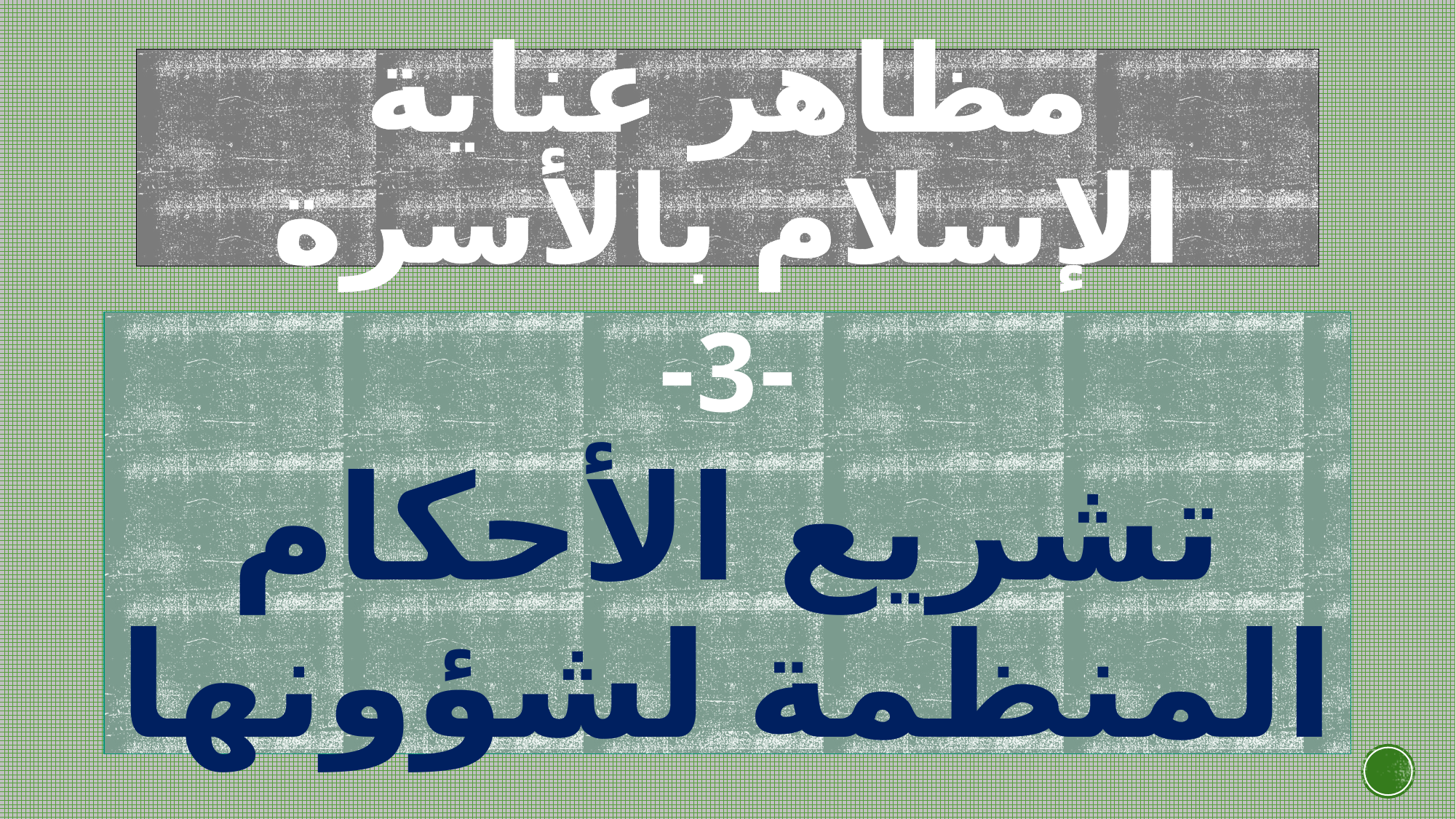

# مظاهر عناية الإسلام بالأسرة
-3-
تشريع الأحكام المنظمة لشؤونها